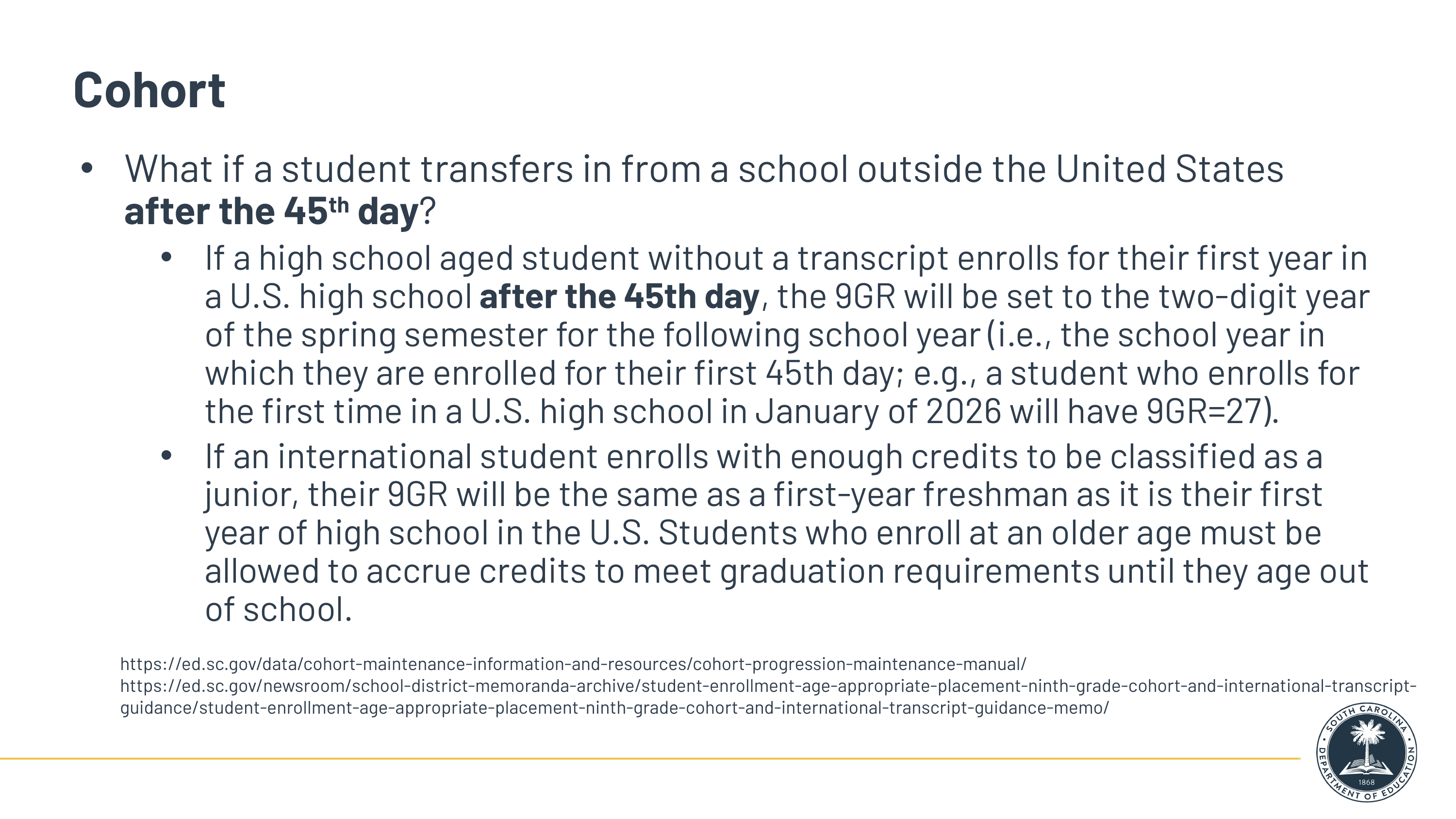

# Cohort
What if a student transfers in from a school outside the United States after the 45th day?
If a high school aged student without a transcript enrolls for their first year in a U.S. high school after the 45th day, the 9GR will be set to the two-digit year of the spring semester for the following school year (i.e., the school year in which they are enrolled for their first 45th day; e.g., a student who enrolls for the first time in a U.S. high school in January of 2026 will have 9GR=27).
If an international student enrolls with enough credits to be classified as a junior, their 9GR will be the same as a first-year freshman as it is their first year of high school in the U.S. Students who enroll at an older age must be allowed to accrue credits to meet graduation requirements until they age out of school.

https://ed.sc.gov/data/cohort-maintenance-information-and-resources/cohort-progression-maintenance-manual/
https://ed.sc.gov/newsroom/school-district-memoranda-archive/student-enrollment-age-appropriate-placement-ninth-grade-cohort-and-international-transcript-guidance/student-enrollment-age-appropriate-placement-ninth-grade-cohort-and-international-transcript-guidance-memo/